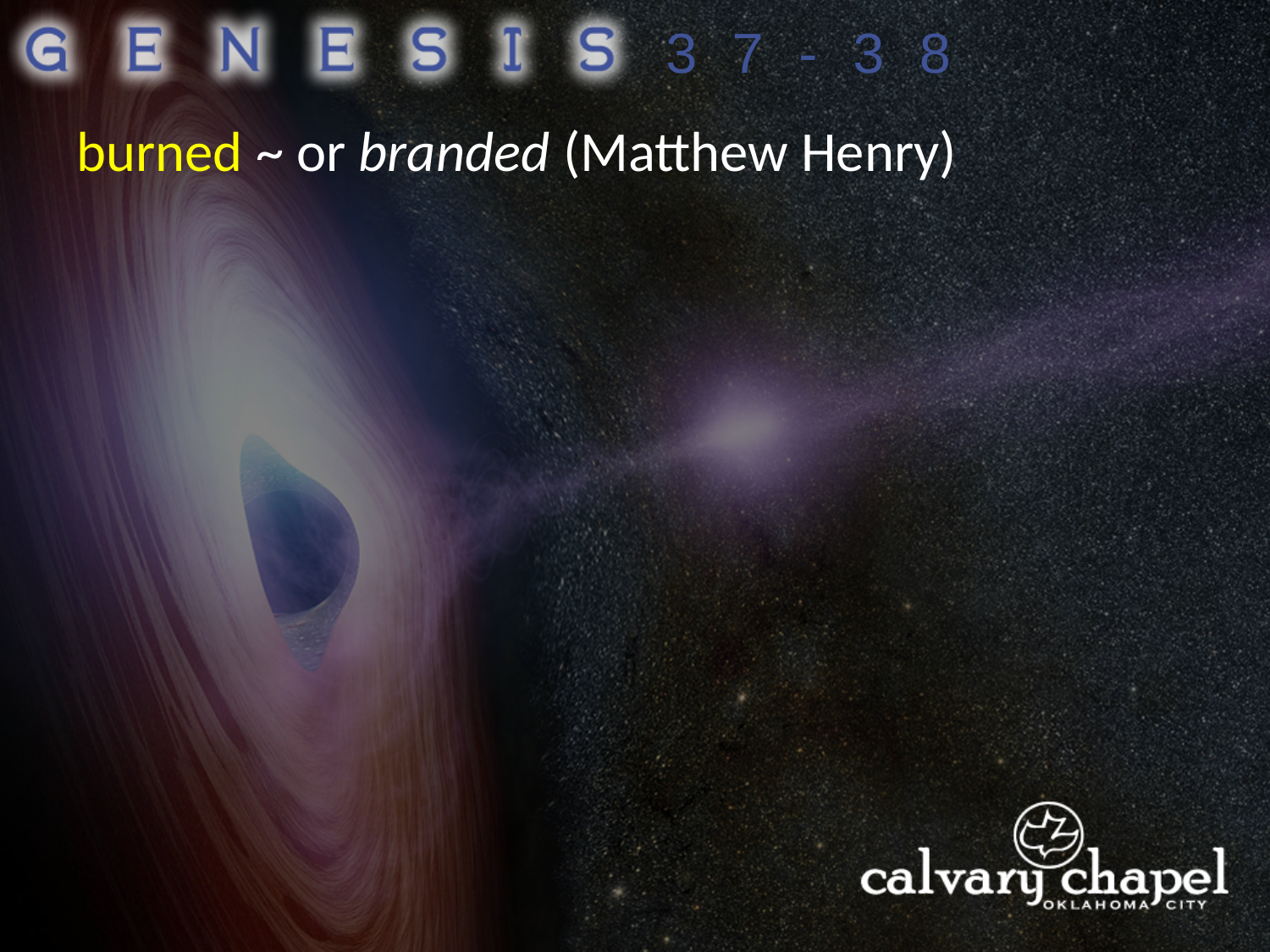

37-38
burned ~ or branded (Matthew Henry)